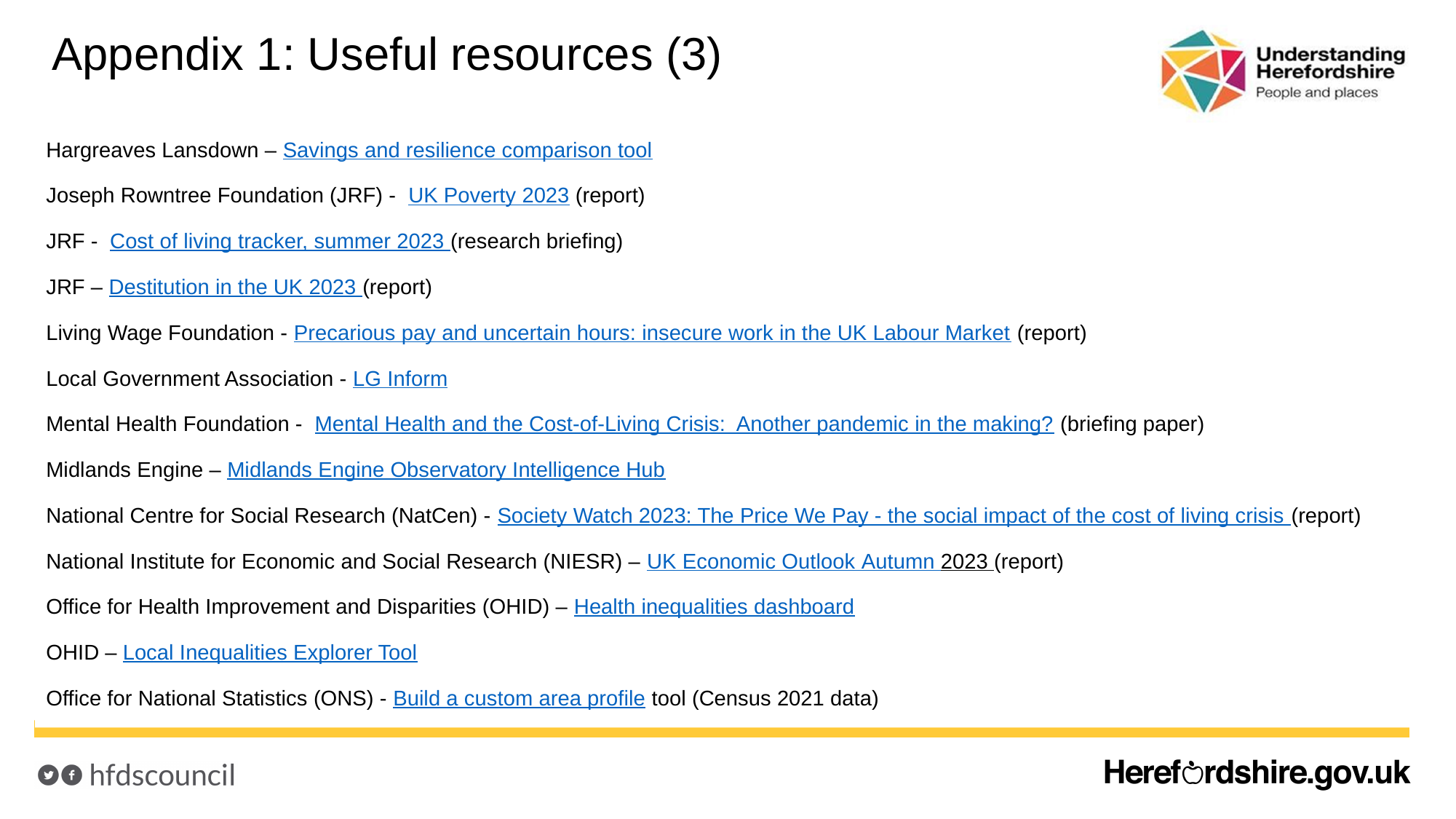

# Appendix 1: Useful resources (3)
Hargreaves Lansdown – Savings and resilience comparison tool
Joseph Rowntree Foundation (JRF) -  UK Poverty 2023 (report)
JRF -  Cost of living tracker, summer 2023 (research briefing)
JRF – Destitution in the UK 2023 (report)
Living Wage Foundation - Precarious pay and uncertain hours: insecure work in the UK Labour Market (report)
Local Government Association - LG Inform
Mental Health Foundation -  Mental Health and the Cost-of-Living Crisis:  Another pandemic in the making? (briefing paper)
Midlands Engine – Midlands Engine Observatory Intelligence Hub
National Centre for Social Research (NatCen) - Society Watch 2023: The Price We Pay - the social impact of the cost of living crisis (report)
National Institute for Economic and Social Research (NIESR) – UK Economic Outlook Autumn 2023 (report)
Office for Health Improvement and Disparities (OHID) – Health inequalities dashboard
OHID – Local Inequalities Explorer Tool
Office for National Statistics (ONS) - Build a custom area profile tool (Census 2021 data)